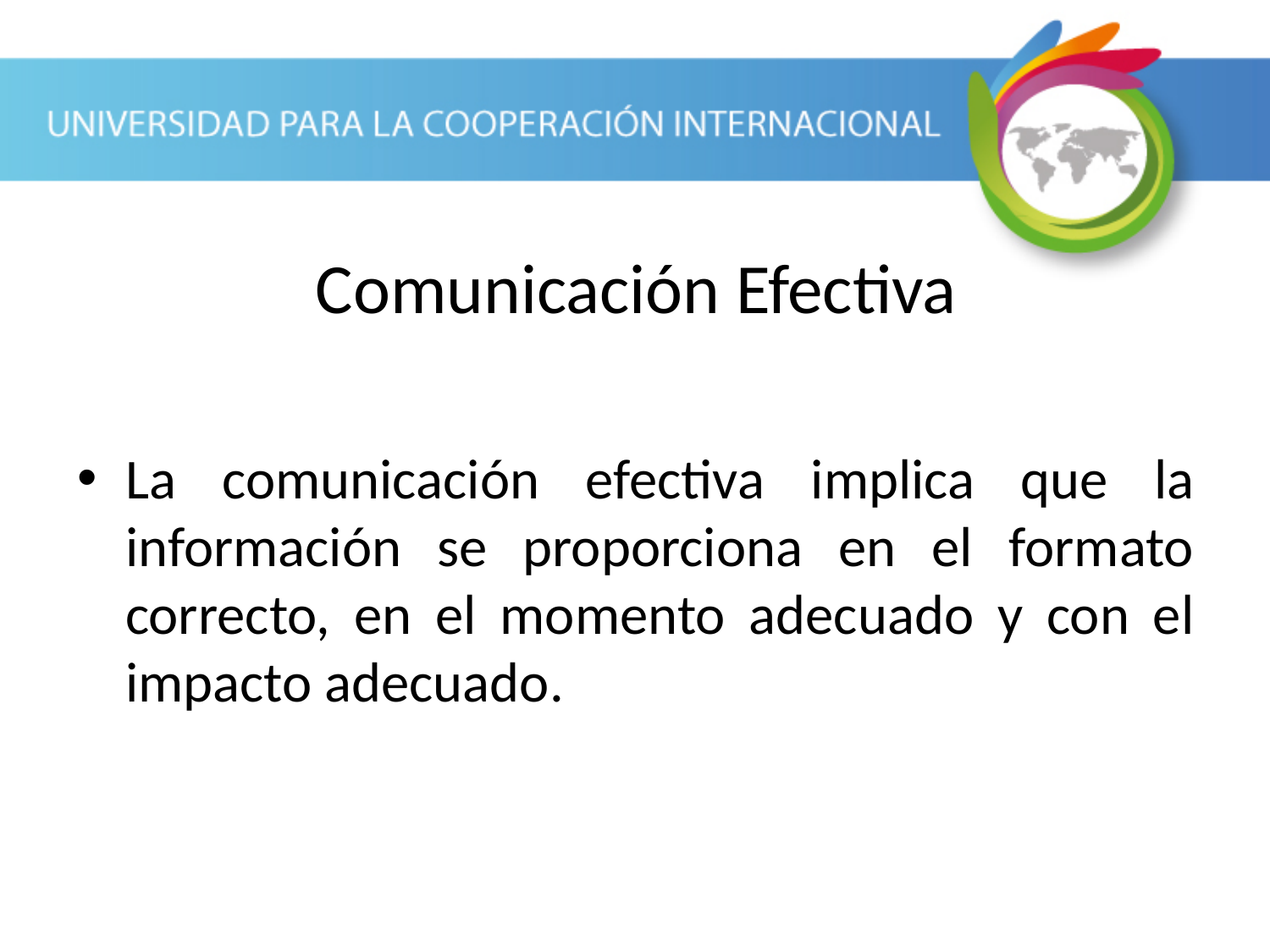

Comunicación Efectiva
La comunicación efectiva implica que la información se proporciona en el formato correcto, en el momento adecuado y con el impacto adecuado.